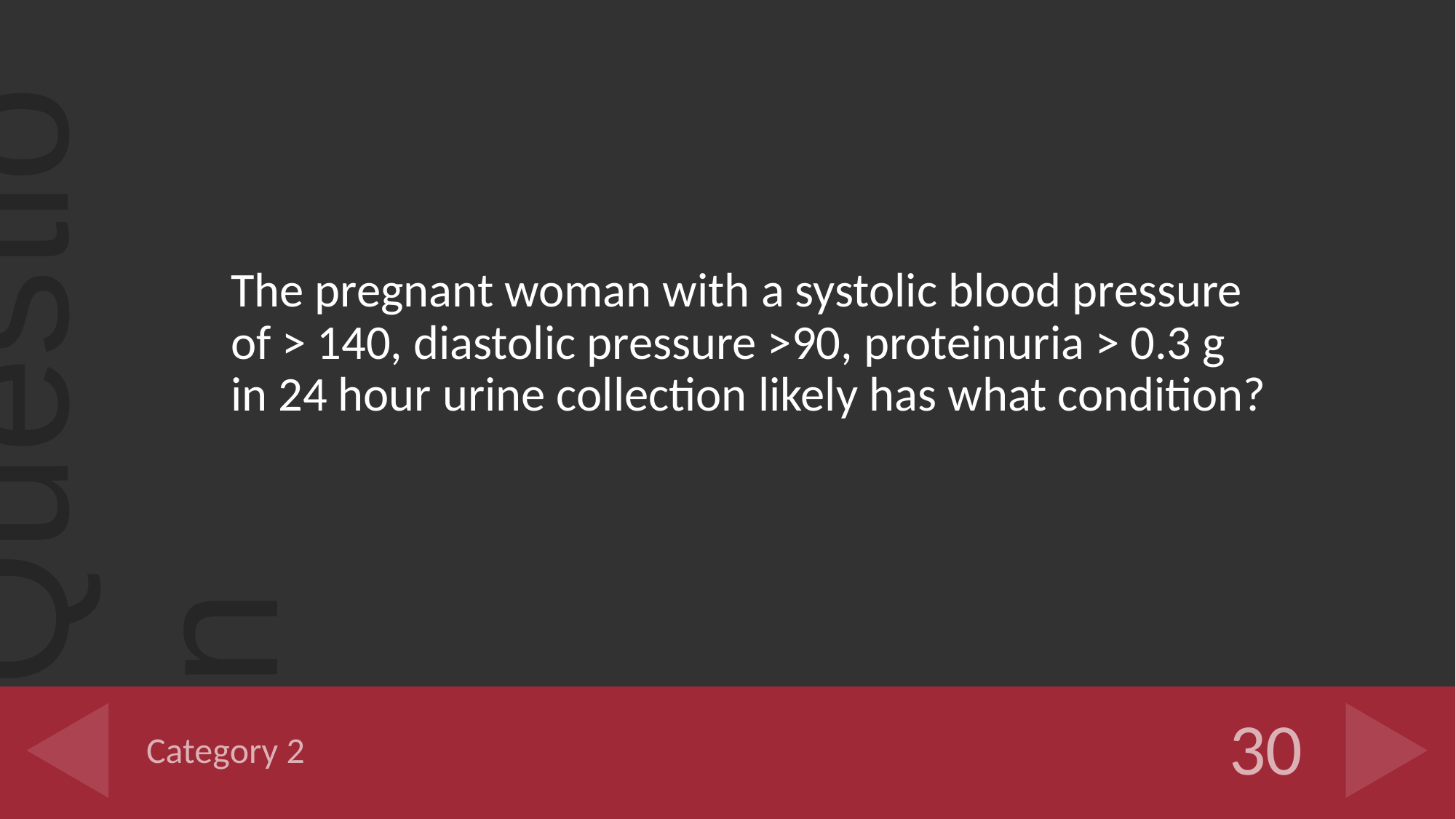

The pregnant woman with a systolic blood pressure of > 140, diastolic pressure >90, proteinuria > 0.3 g in 24 hour urine collection likely has what condition?
# Category 2
30